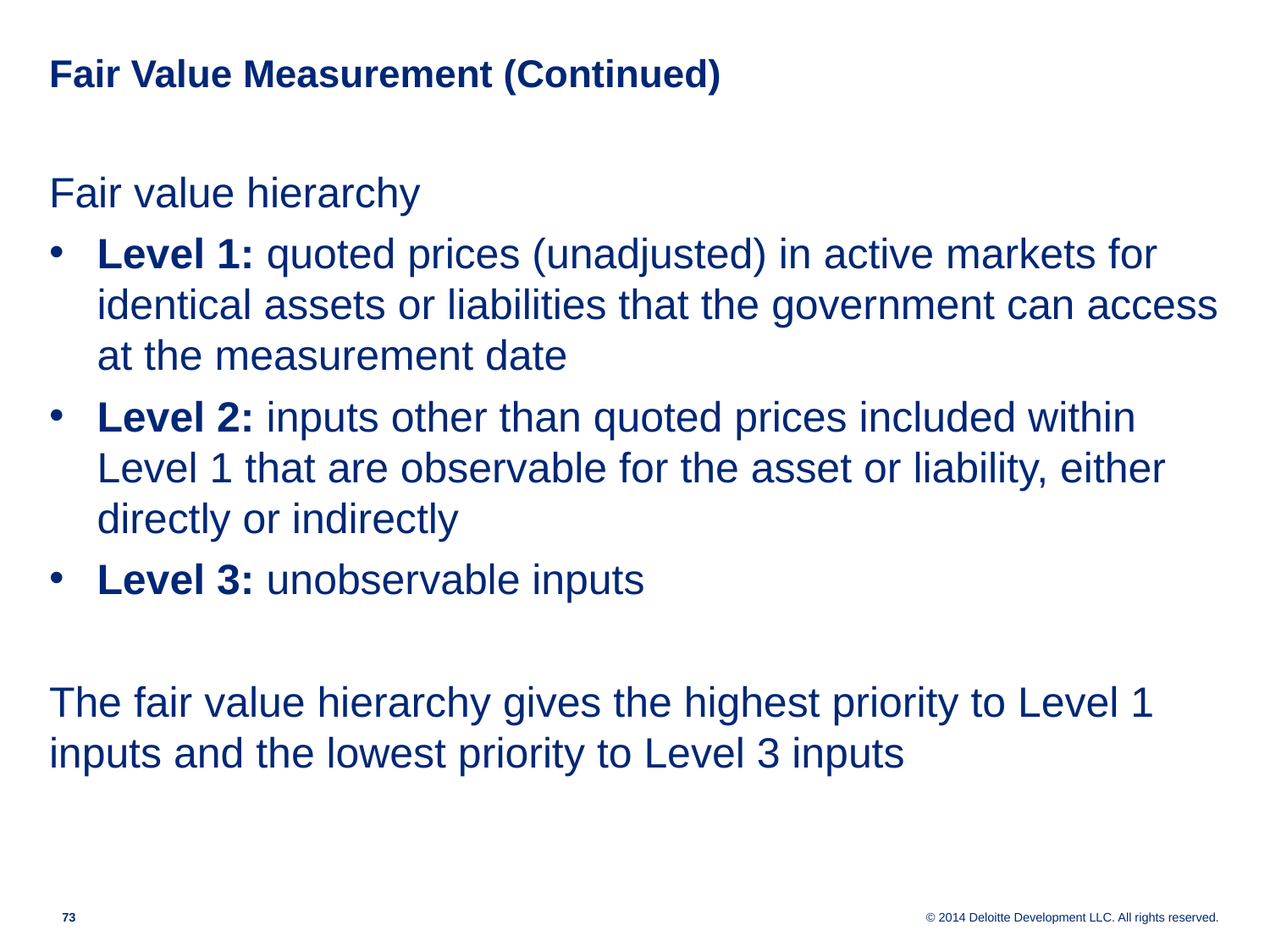

# Fair Value Measurement (Continued)
Fair value hierarchy
Level 1: quoted prices (unadjusted) in active markets for identical assets or liabilities that the government can access at the measurement date
Level 2: inputs other than quoted prices included within Level 1 that are observable for the asset or liability, either directly or indirectly
Level 3: unobservable inputs

The fair value hierarchy gives the highest priority to Level 1 inputs and the lowest priority to Level 3 inputs
73